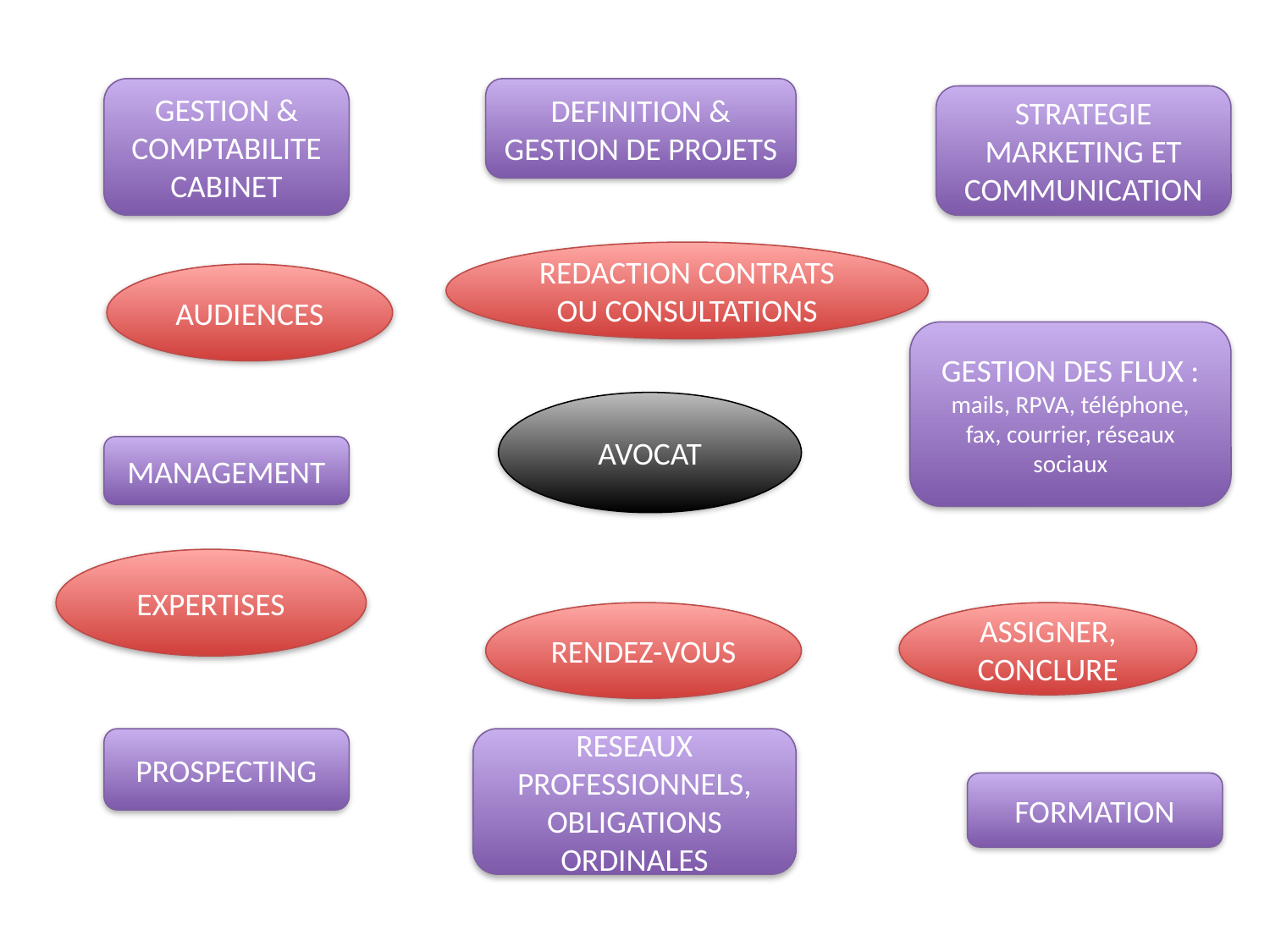

GESTION & COMPTABILITE
CABINET
DEFINITION & GESTION DE PROJETS
STRATEGIE MARKETING ET COMMUNICATION

REDACTION CONTRATS OU CONSULTATIONS

AUDIENCES
GESTION DES FLUX : mails, RPVA, téléphone, fax, courrier, réseaux sociaux
AVOCAT
MANAGEMENT
EXPERTISES
RENDEZ-VOUS
ASSIGNER, CONCLURE
PROSPECTING
RESEAUX PROFESSIONNELS, OBLIGATIONS ORDINALES
FORMATION